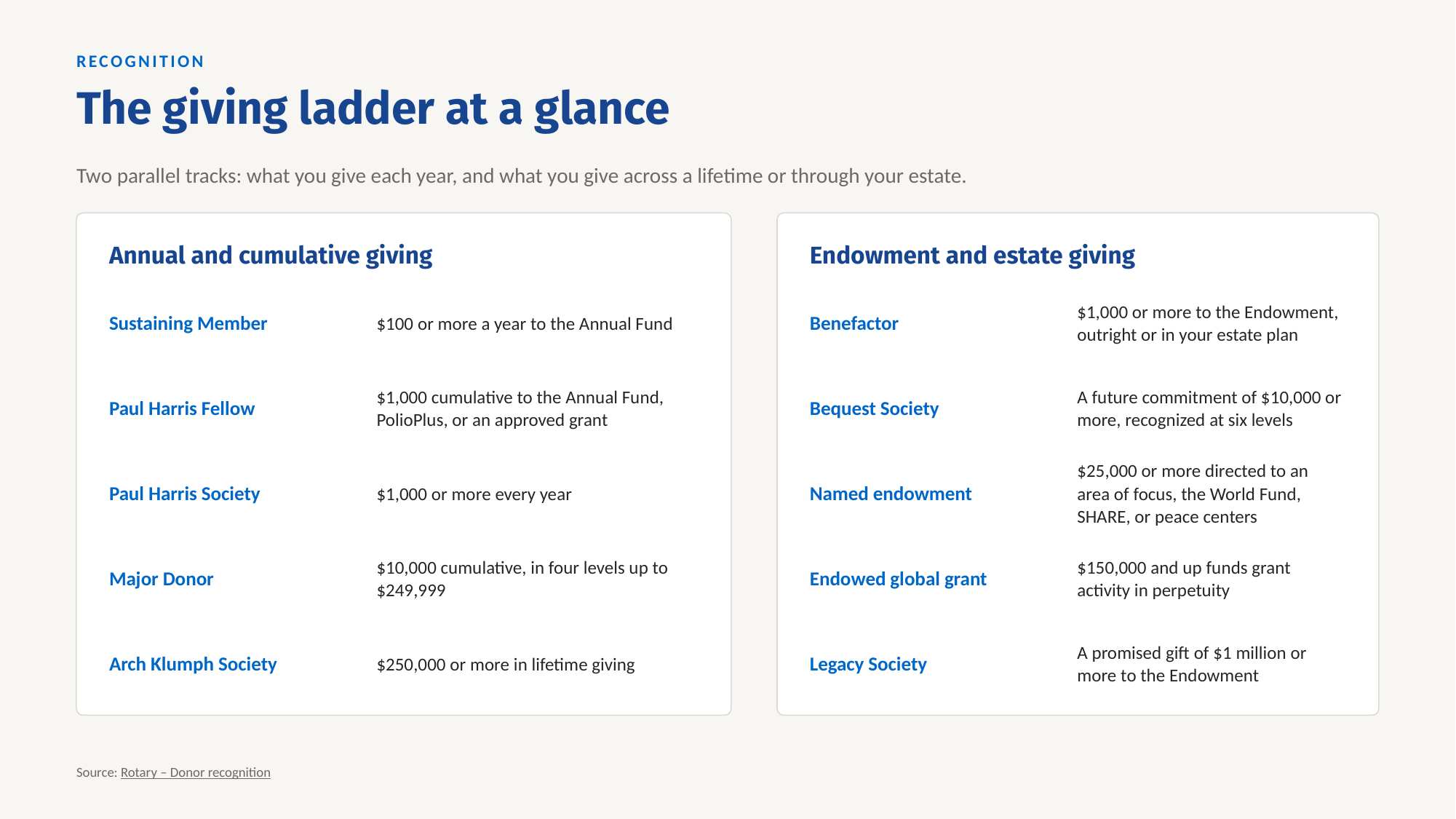

RECOGNITION
The giving ladder at a glance
Two parallel tracks: what you give each year, and what you give across a lifetime or through your estate.

Annual and cumulative giving
Endowment and estate giving
Sustaining Member
$100 or more a year to the Annual Fund
Benefactor
$1,000 or more to the Endowment, outright or in your estate plan
Paul Harris Fellow
$1,000 cumulative to the Annual Fund, PolioPlus, or an approved grant
Bequest Society
A future commitment of $10,000 or more, recognized at six levels
Paul Harris Society
$1,000 or more every year
Named endowment
$25,000 or more directed to an area of focus, the World Fund, SHARE, or peace centers
Major Donor
$10,000 cumulative, in four levels up to $249,999
Endowed global grant
$150,000 and up funds grant activity in perpetuity
Arch Klumph Society
$250,000 or more in lifetime giving
Legacy Society
A promised gift of $1 million or more to the Endowment
Source: Rotary – Donor recognition